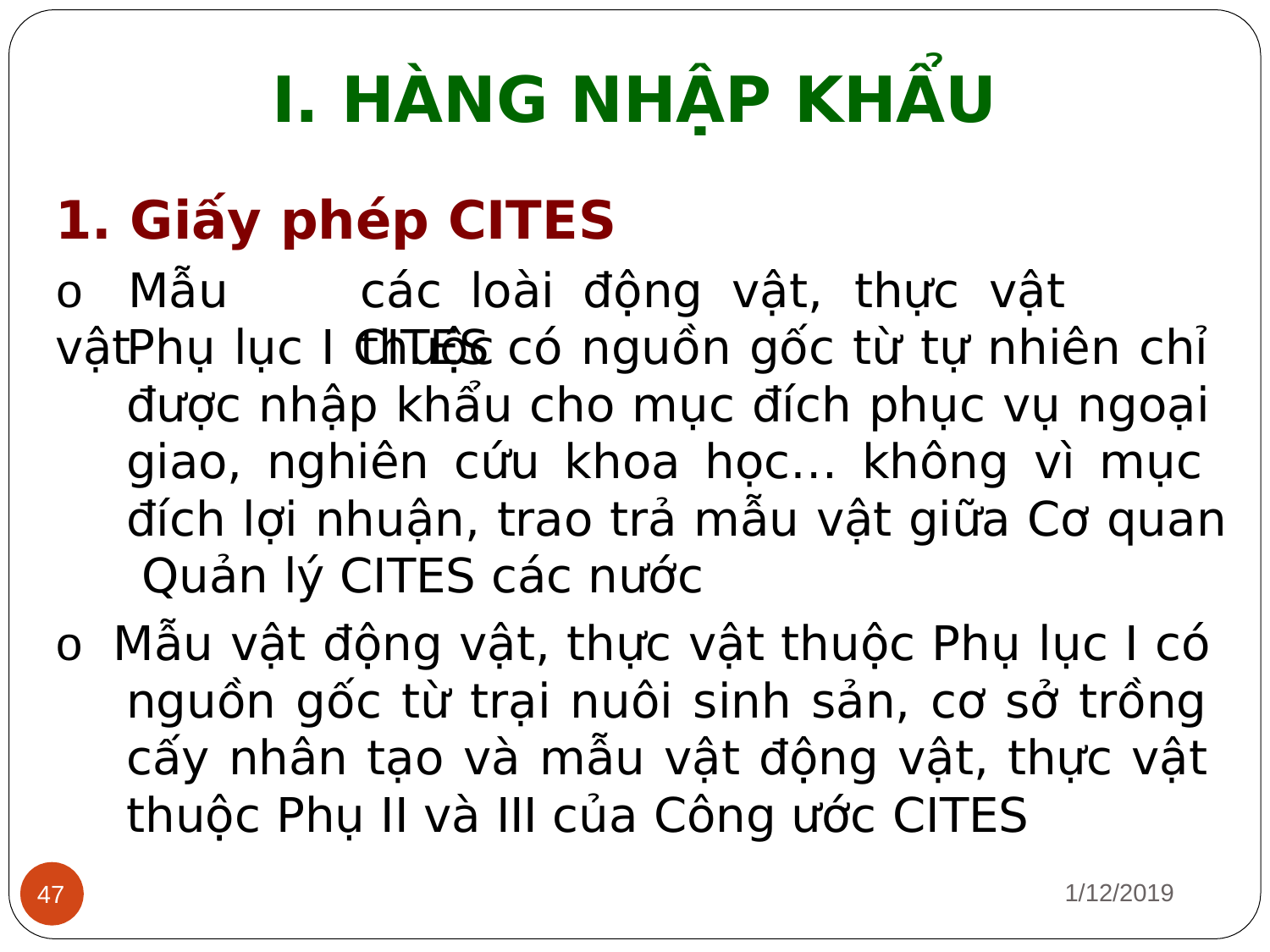

# I. HÀNG NHẬP KHẨU
1. Giấy phép CITES
o	Mẫu	vật
các	loài	động	vật,	thực	vật	thuộc
Phụ lục I CITES có nguồn gốc từ tự nhiên chỉ  được nhập khẩu cho mục đích phục vụ ngoại  giao, nghiên cứu khoa học… không vì mục  đích lợi nhuận, trao trả mẫu vật giữa Cơ quan  Quản lý CITES các nước
o Mẫu vật động vật, thực vật thuộc Phụ lục I có  nguồn gốc từ trại nuôi sinh sản, cơ sở trồng  cấy nhân tạo và mẫu vật động vật, thực vật  thuộc Phụ II và III của Công ước CITES

1/12/2019
47